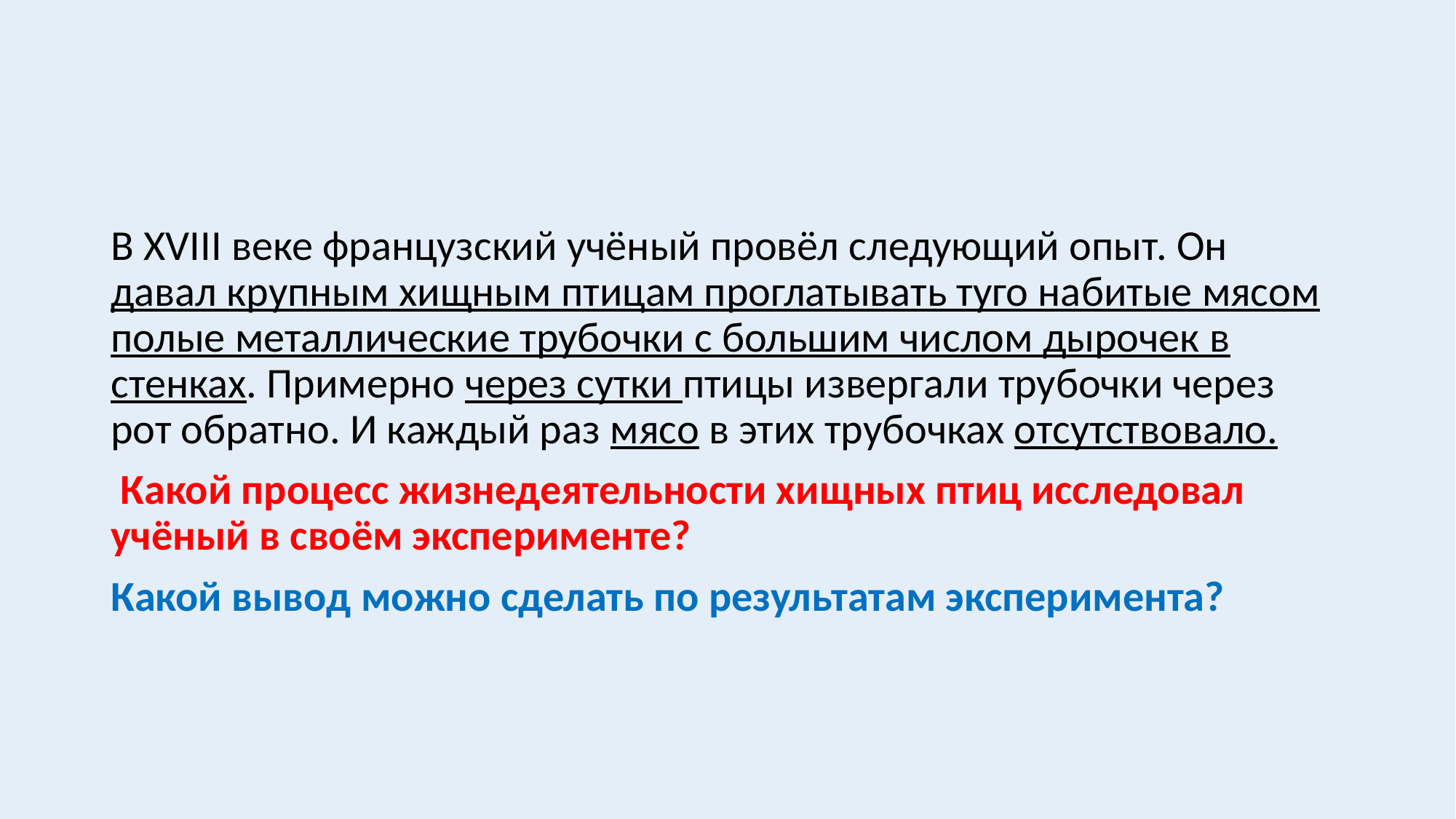

#
В XVIII веке французский учёный провёл следующий опыт. Он давал крупным хищным птицам проглатывать туго набитые мясом полые металлические трубочки с большим числом дырочек в стенках. Примерно через сутки птицы извергали трубочки через рот обратно. И каждый раз мясо в этих трубочках отсутствовало.
 Какой процесс жизнедеятельности хищных птиц исследовал учёный в своём эксперименте?
Какой вывод можно сделать по результатам эксперимента?